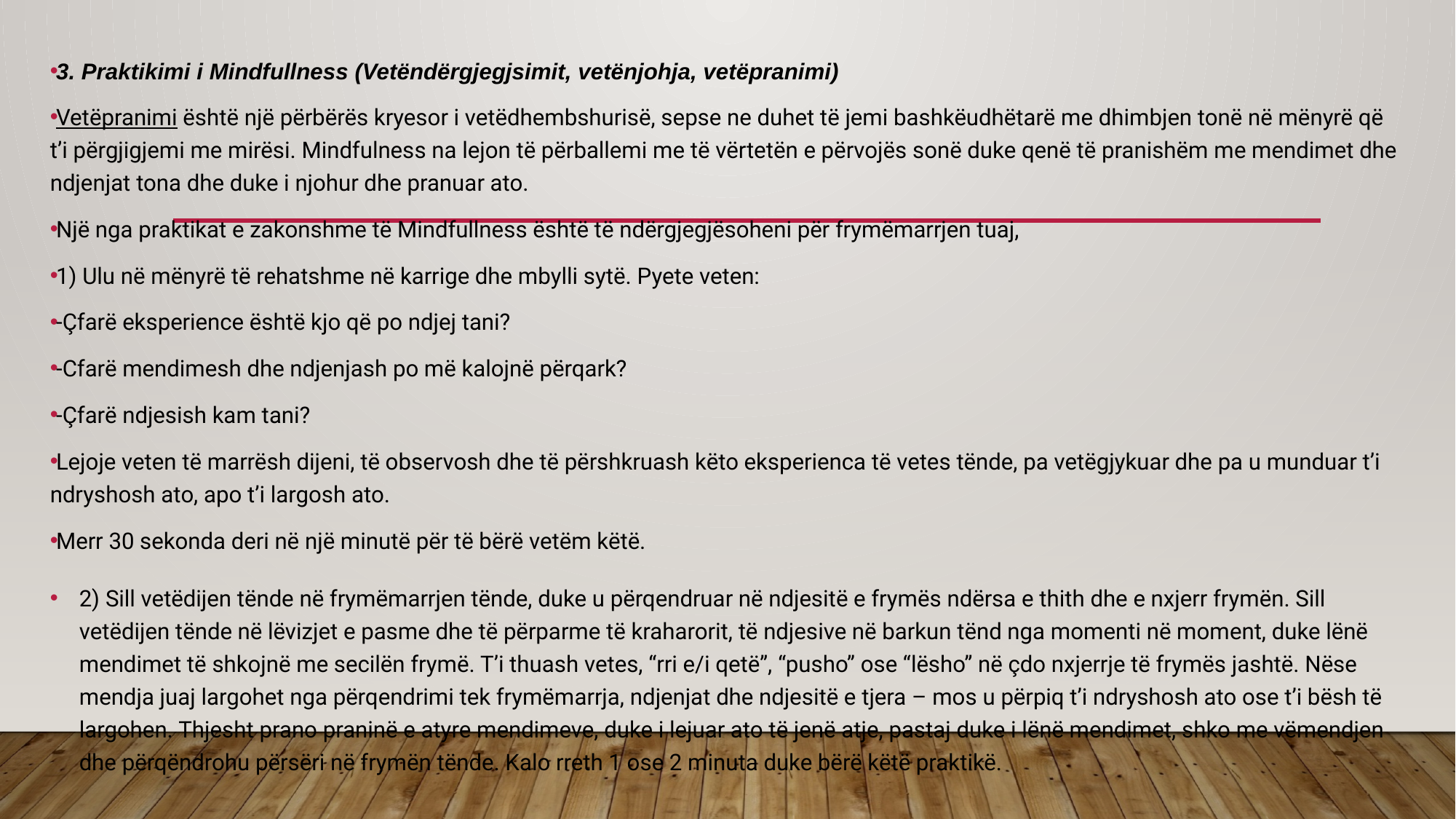

#
3. Praktikimi i Mindfullness (Vetëndërgjegjsimit, vetënjohja, vetëpranimi)
Vetëpranimi është një përbërës kryesor i vetëdhembshurisë, sepse ne duhet të jemi bashkëudhëtarë me dhimbjen tonë në mënyrë që t’i përgjigjemi me mirësi. Mindfulness na lejon të përballemi me të vërtetën e përvojës sonë duke qenë të pranishëm me mendimet dhe ndjenjat tona dhe duke i njohur dhe pranuar ato.
Një nga praktikat e zakonshme të Mindfullness është të ndërgjegjësoheni për frymëmarrjen tuaj,
1) Ulu në mënyrë të rehatshme në karrige dhe mbylli sytë. Pyete veten:
-Çfarë eksperience është kjo që po ndjej tani?
-Cfarë mendimesh dhe ndjenjash po më kalojnë përqark?
-Çfarë ndjesish kam tani?
Lejoje veten të marrësh dijeni, të observosh dhe të përshkruash këto eksperienca të vetes tënde, pa vetëgjykuar dhe pa u munduar t’i ndryshosh ato, apo t’i largosh ato.
Merr 30 sekonda deri në një minutë për të bërë vetëm këtë.
2) Sill vetëdijen tënde në frymëmarrjen tënde, duke u përqendruar në ndjesitë e frymës ndërsa e thith dhe e nxjerr frymën. Sill vetëdijen tënde në lëvizjet e pasme dhe të përparme të kraharorit, të ndjesive në barkun tënd nga momenti në moment, duke lënë mendimet të shkojnë me secilën frymë. T’i thuash vetes, “rri e/i qetë”, “pusho” ose “lësho” në çdo nxjerrje të frymës jashtë. Nëse mendja juaj largohet nga përqendrimi tek frymëmarrja, ndjenjat dhe ndjesitë e tjera – mos u përpiq t’i ndryshosh ato ose t’i bësh të largohen. Thjesht prano praninë e atyre mendimeve, duke i lejuar ato të jenë atje, pastaj duke i lënë mendimet, shko me vëmendjen dhe përqëndrohu përsëri në frymën tënde. Kalo rreth 1 ose 2 minuta duke bërë këtë praktikë.